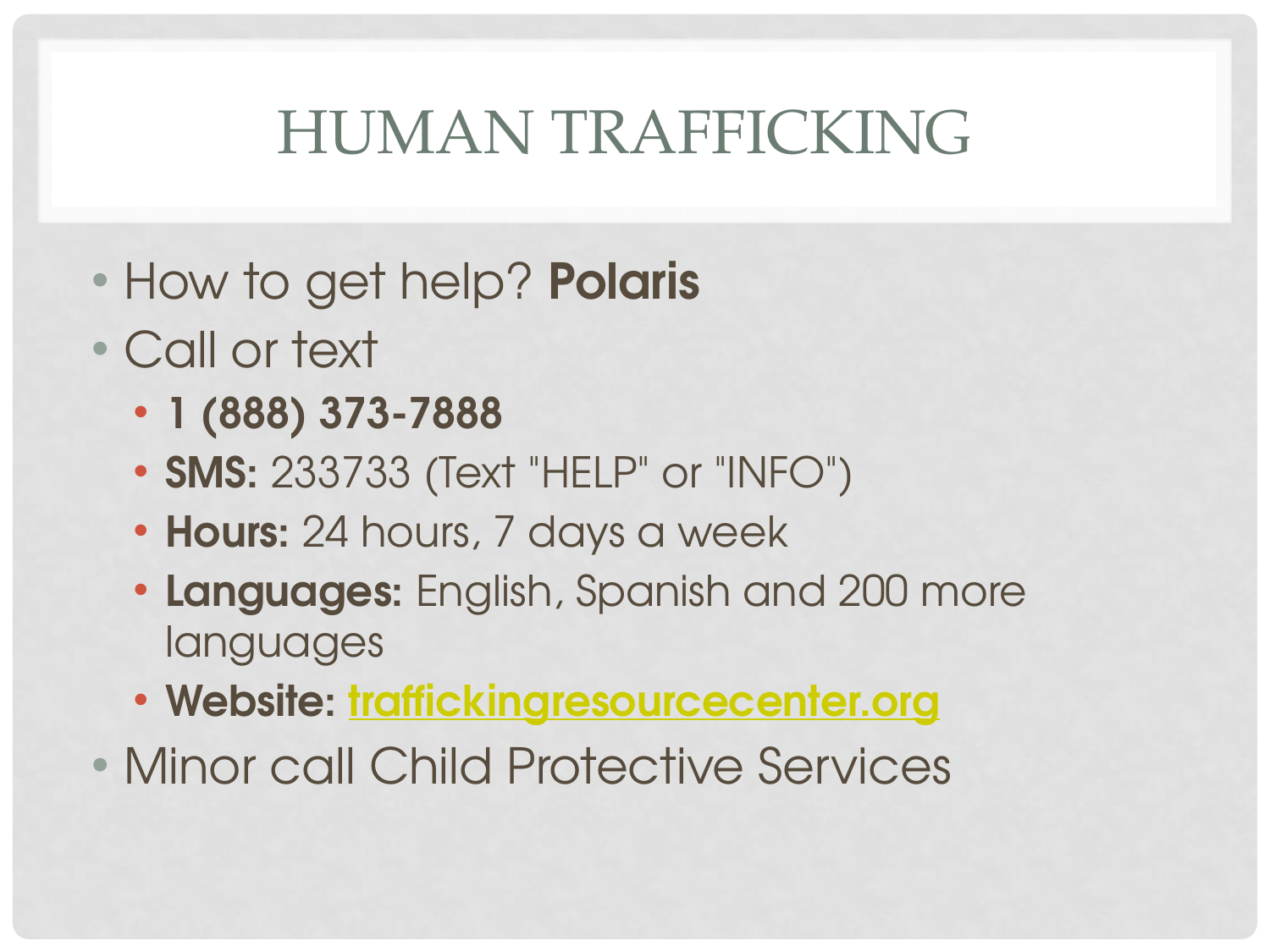

# Human Trafficking
How to get help? Polaris
Call or text
1 (888) 373-7888
SMS: 233733 (Text "HELP" or "INFO")
Hours: 24 hours, 7 days a week
Languages: English, Spanish and 200 more languages
Website: traffickingresourcecenter.org
Minor call Child Protective Services